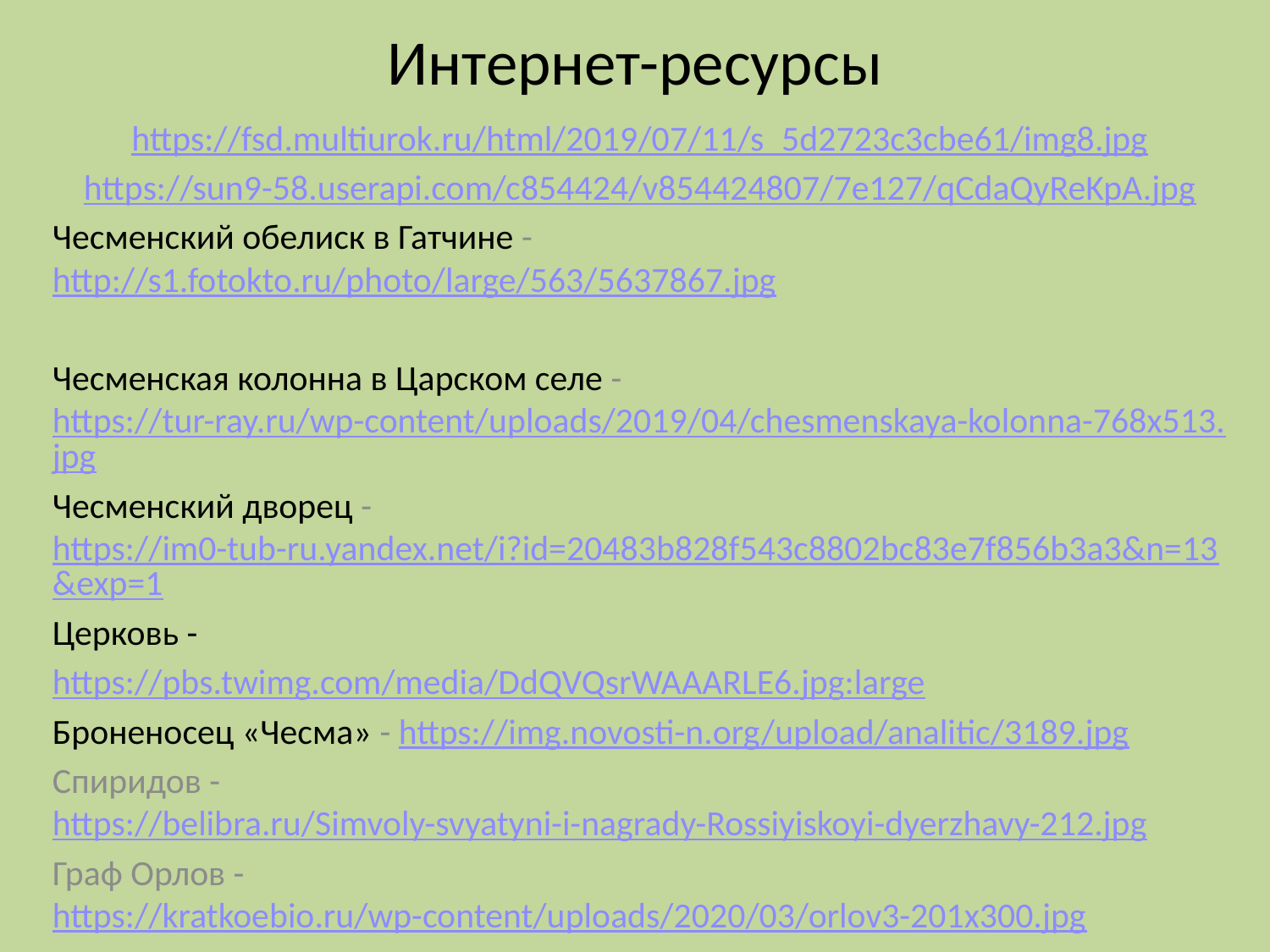

# Интернет-ресурсы
https://fsd.multiurok.ru/html/2019/07/11/s_5d2723c3cbe61/img8.jpg
https://sun9-58.userapi.com/c854424/v854424807/7e127/qCdaQyReKpA.jpg
Чесменский обелиск в Гатчине - http://s1.fotokto.ru/photo/large/563/5637867.jpg

Чесменская колонна в Царском селе - https://tur-ray.ru/wp-content/uploads/2019/04/chesmenskaya-kolonna-768x513.jpg
Чесменский дворец - https://im0-tub-ru.yandex.net/i?id=20483b828f543c8802bc83e7f856b3a3&n=13&exp=1
Церковь -
https://pbs.twimg.com/media/DdQVQsrWAAARLE6.jpg:large
Броненосец «Чесма» - https://img.novosti-n.org/upload/analitic/3189.jpg
Спиридов - https://belibra.ru/Simvoly-svyatyni-i-nagrady-Rossiyiskoyi-dyerzhavy-212.jpg
Граф Орлов - https://kratkoebio.ru/wp-content/uploads/2020/03/orlov3-201x300.jpg